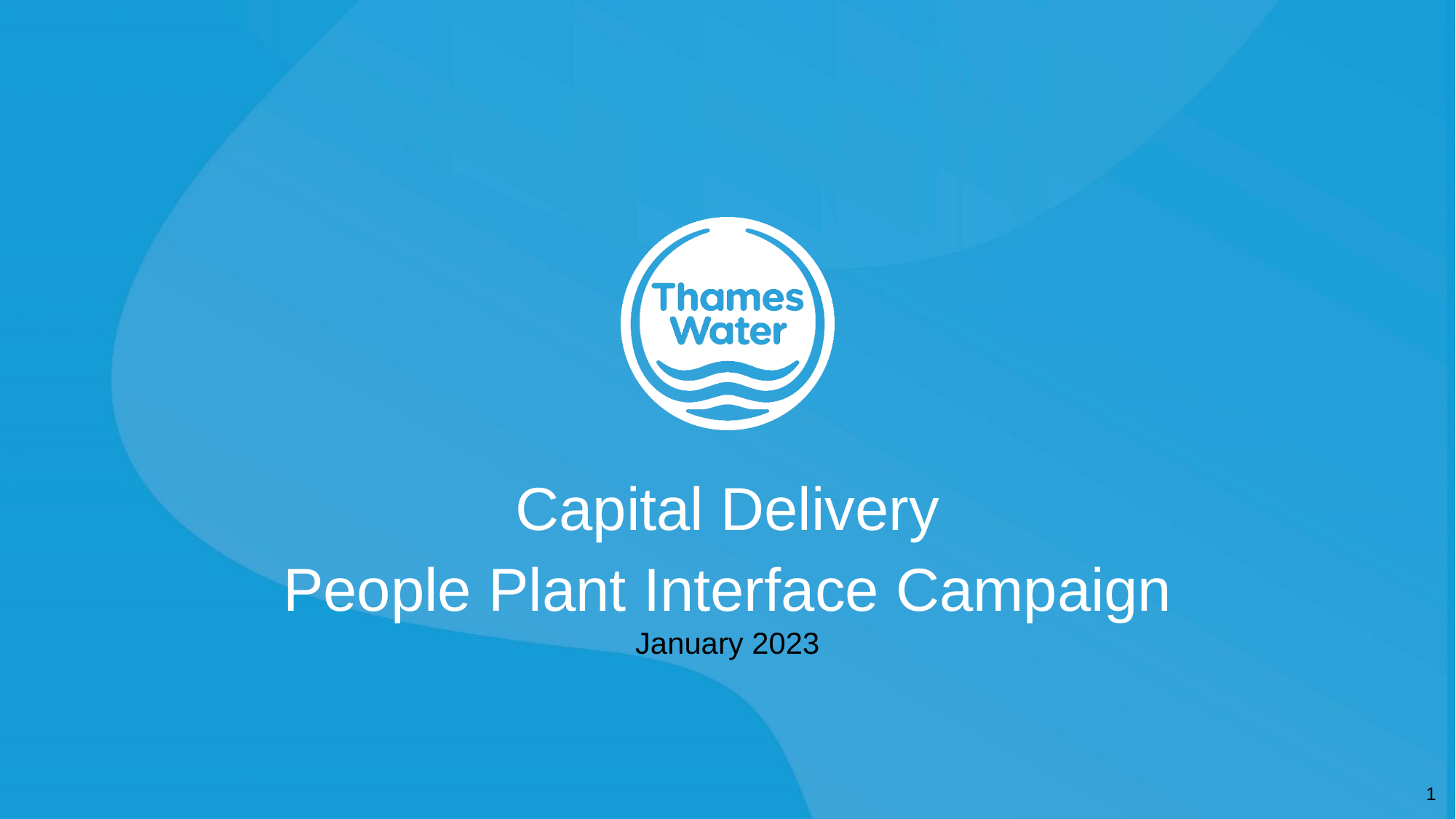

Capital Delivery
People Plant Interface Campaign
January 2023
1